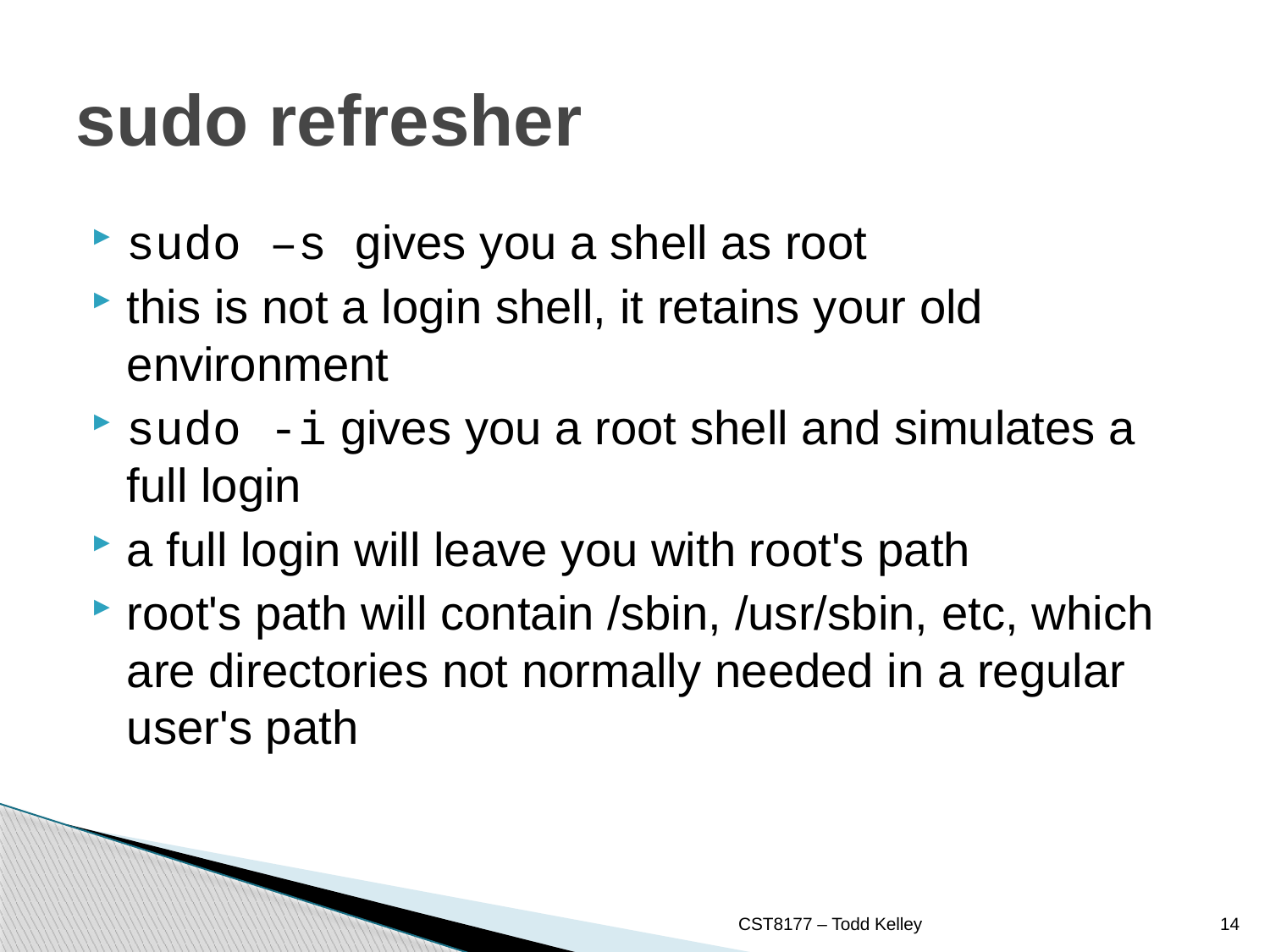

# sudo refresher
sudo –s gives you a shell as root
this is not a login shell, it retains your old environment
sudo -i gives you a root shell and simulates a full login
a full login will leave you with root's path
root's path will contain /sbin, /usr/sbin, etc, which are directories not normally needed in a regular user's path
CST8177 – Todd Kelley
14